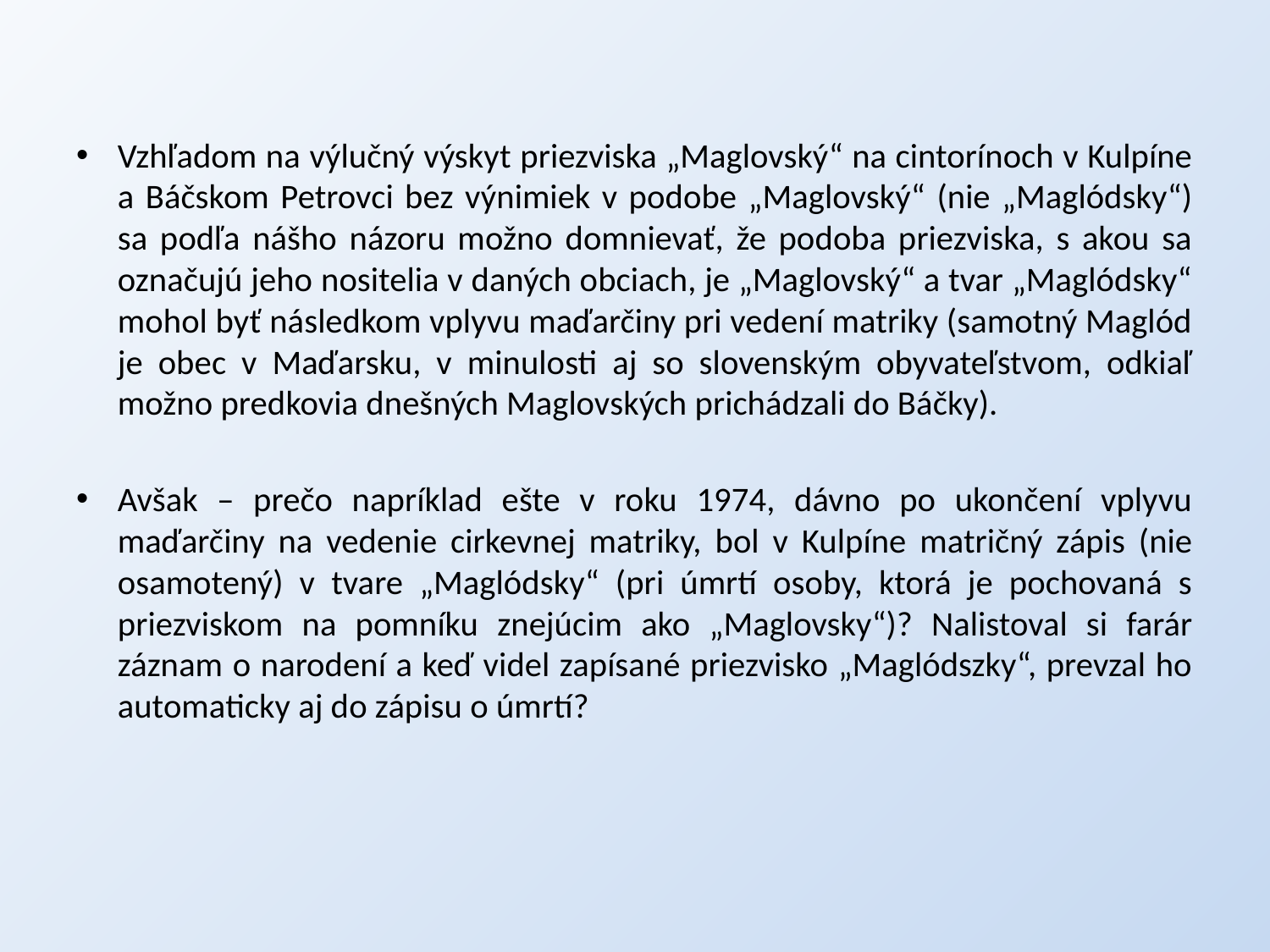

Vzhľadom na výlučný výskyt priezviska „Maglovský“ na cintorínoch v Kulpíne a Báčskom Petrovci bez výnimiek v podobe „Maglovský“ (nie „Maglódsky“) sa podľa nášho názoru možno domnievať, že podoba priezviska, s akou sa označujú jeho nositelia v daných obciach, je „Maglovský“ a tvar „Maglódsky“ mohol byť následkom vplyvu maďarčiny pri vedení matriky (samotný Maglód je obec v Maďarsku, v minulosti aj so slovenským obyvateľstvom, odkiaľ možno predkovia dnešných Maglovských prichádzali do Báčky).

Avšak – prečo napríklad ešte v roku 1974, dávno po ukončení vplyvu maďarčiny na vedenie cirkevnej matriky, bol v Kulpíne matričný zápis (nie osamotený) v tvare „Maglódsky“ (pri úmrtí osoby, ktorá je pochovaná s priezviskom na pomníku znejúcim ako „Maglovsky“)? Nalistoval si farár záznam o narodení a keď videl zapísané priezvisko „Maglódszky“, prevzal ho automaticky aj do zápisu o úmrtí?